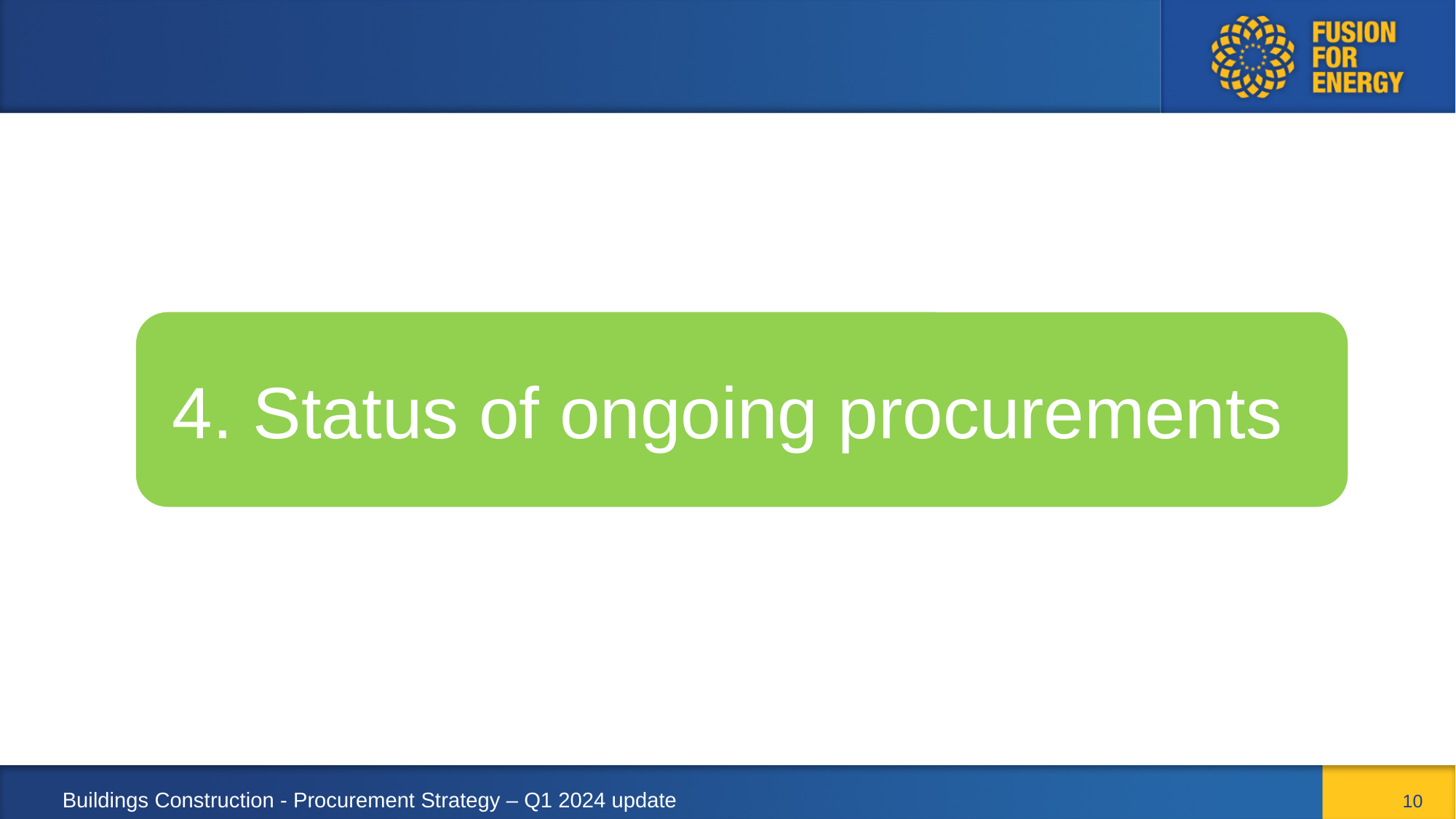

# 4. Status of ongoing procurements
10
Buildings Construction - Procurement Strategy – Q1 2024 update